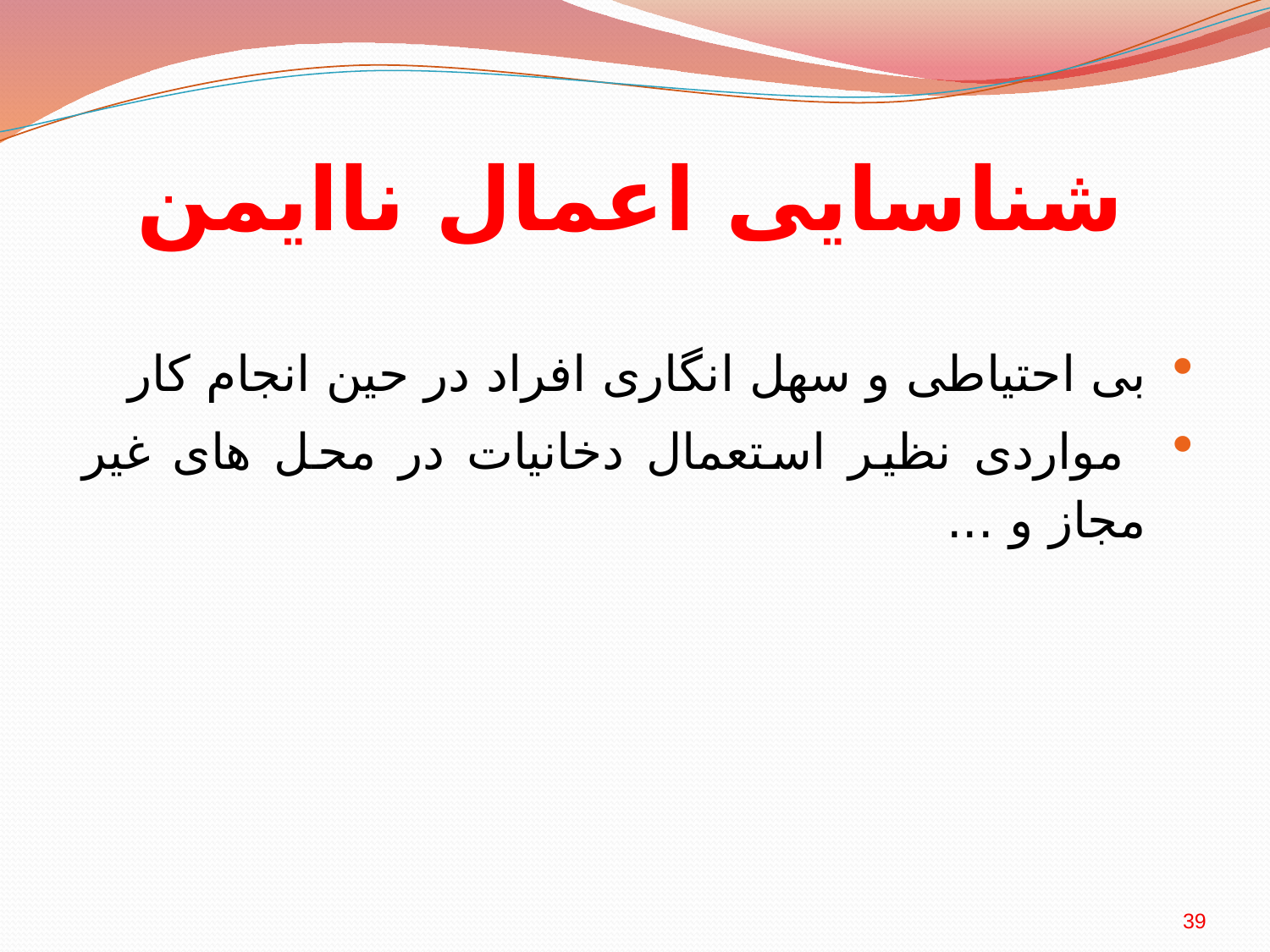

# شناسایی اعمال ناایمن
بی احتیاطی و سهل انگاری افراد در حین انجام کار
 مواردی نظیر استعمال دخانیات در محل های غیر مجاز و ...

39